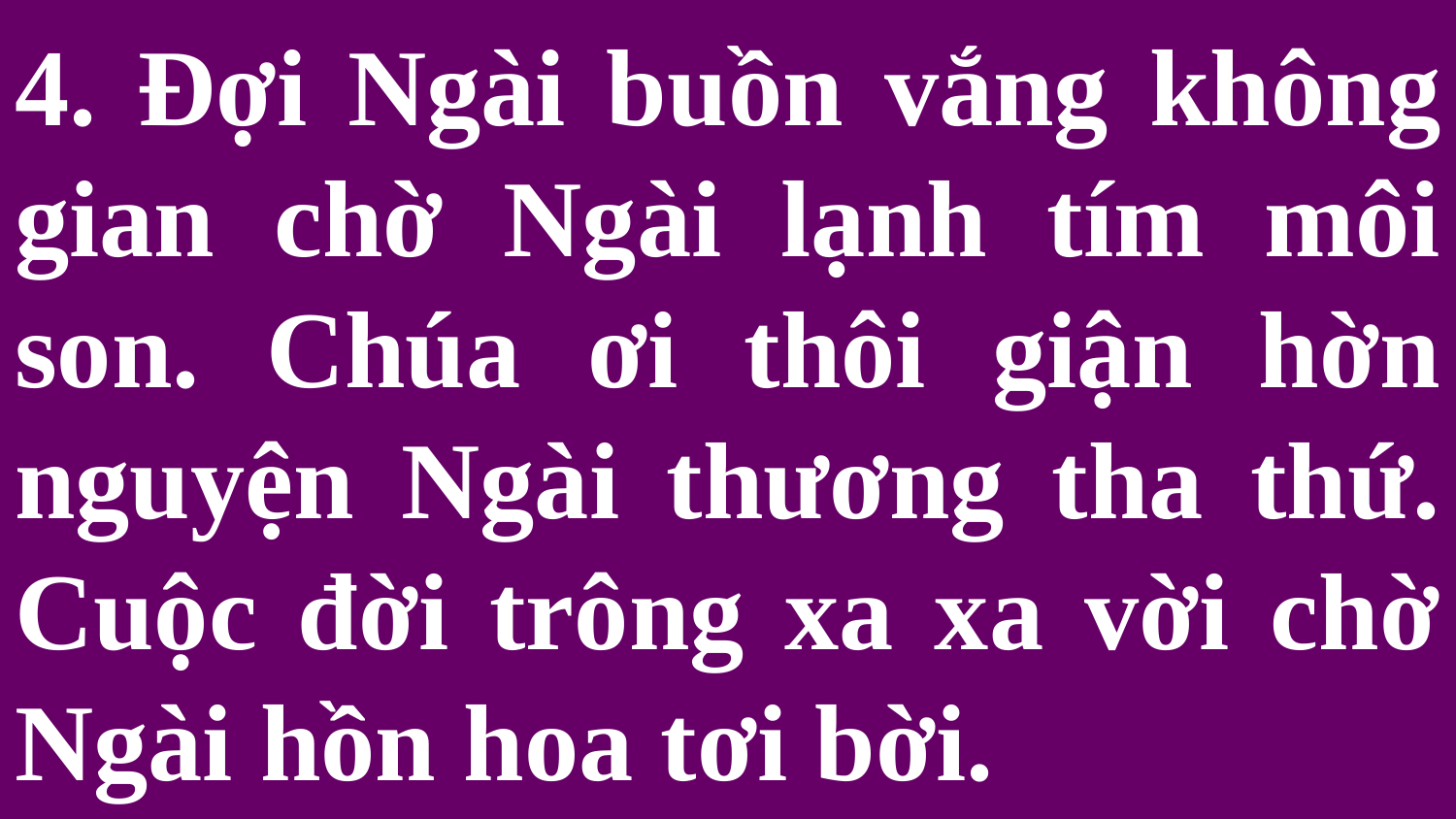

# 4. Đợi Ngài buồn vắng không gian chờ Ngài lạnh tím môi son. Chúa ơi thôi giận hờn nguyện Ngài thương tha thứ. Cuộc đời trông xa xa vời chờ Ngài hồn hoa tơi bời.